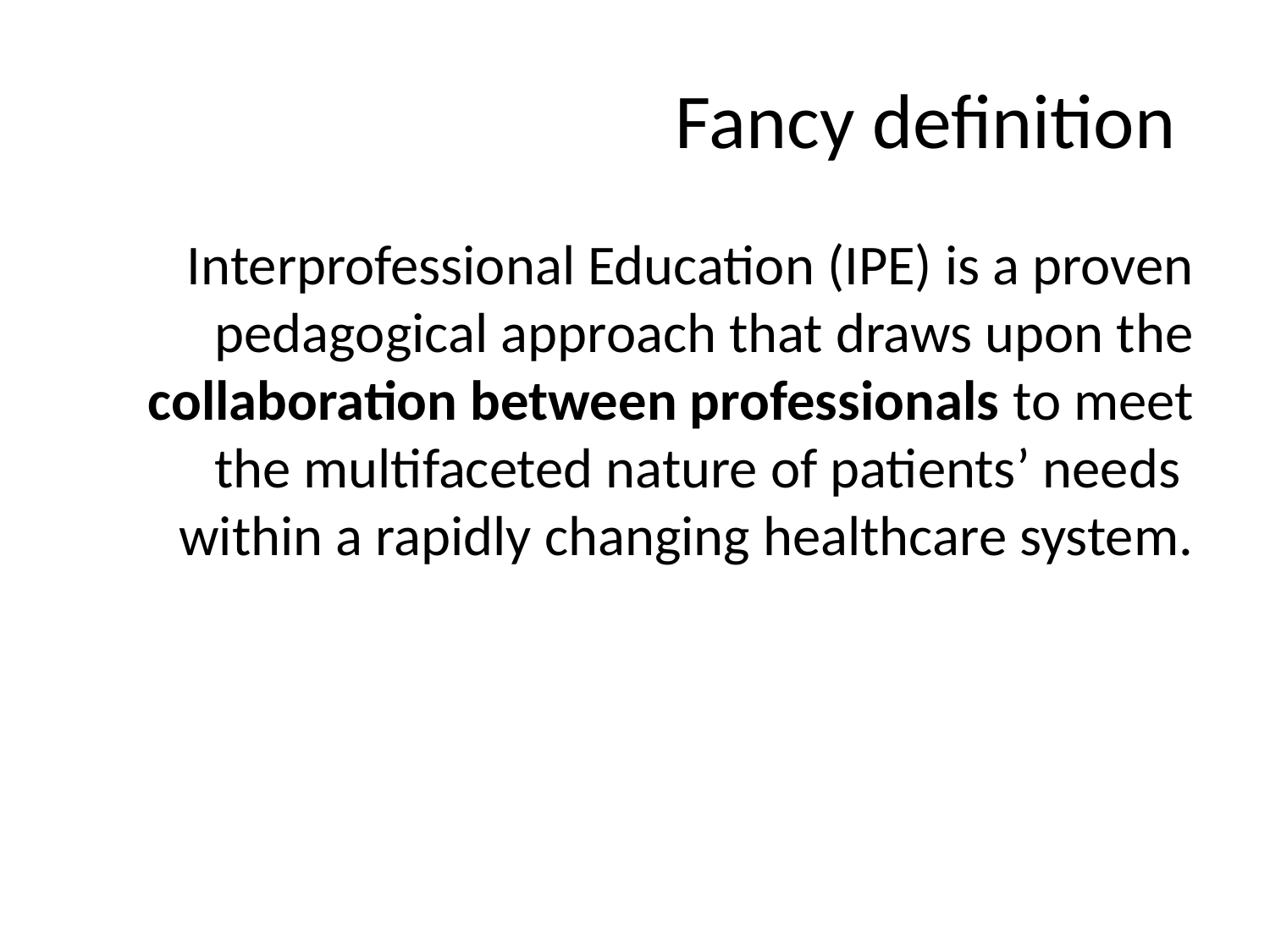

# Fancy definition
Interprofessional Education (IPE) is a proven pedagogical approach that draws upon the collaboration between professionals to meet the multifaceted nature of patients’ needs  within a rapidly changing healthcare system.